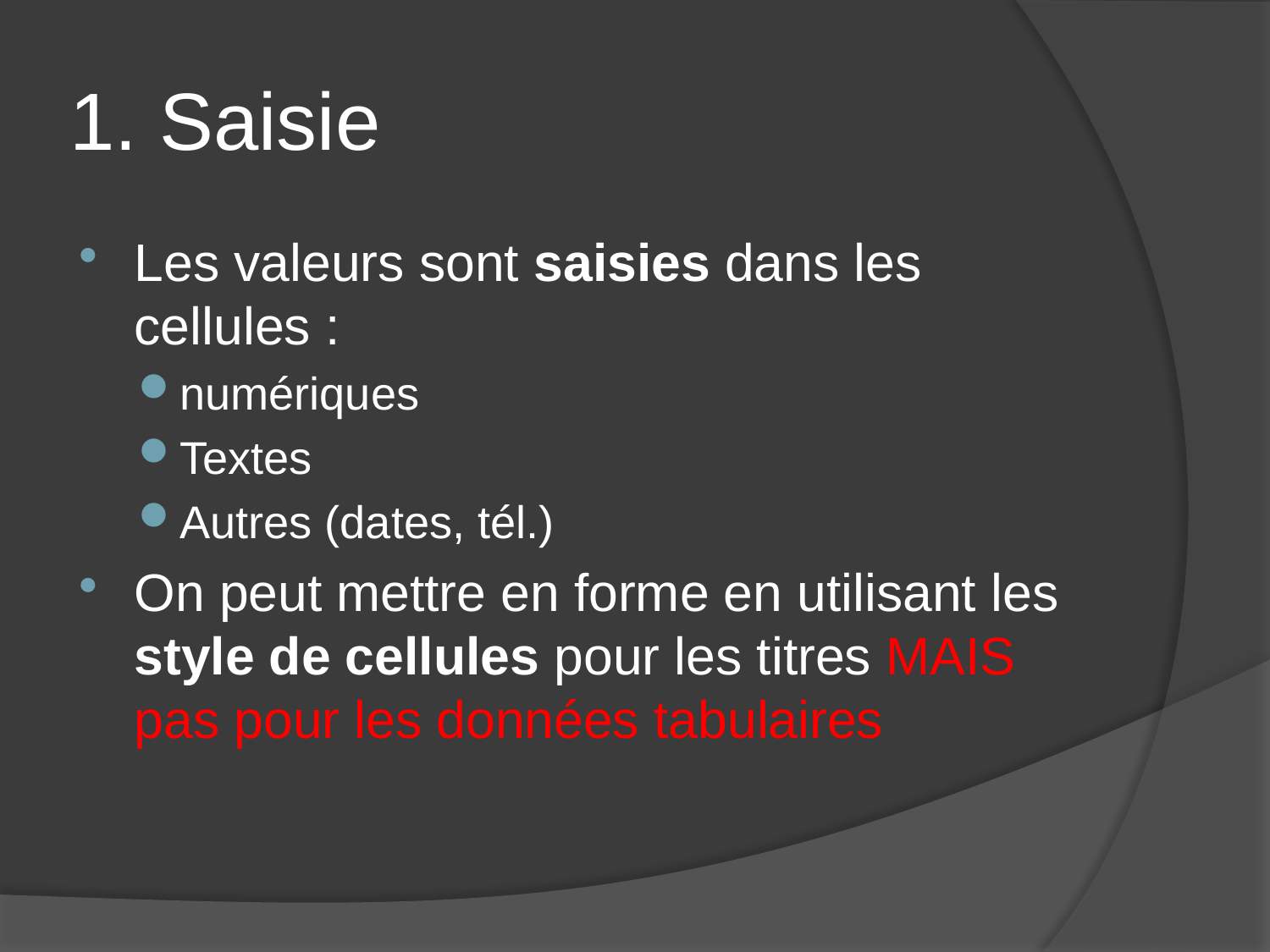

# 1. Saisie
Les valeurs sont saisies dans les cellules :
numériques
Textes
Autres (dates, tél.)
On peut mettre en forme en utilisant les style de cellules pour les titres MAIS pas pour les données tabulaires